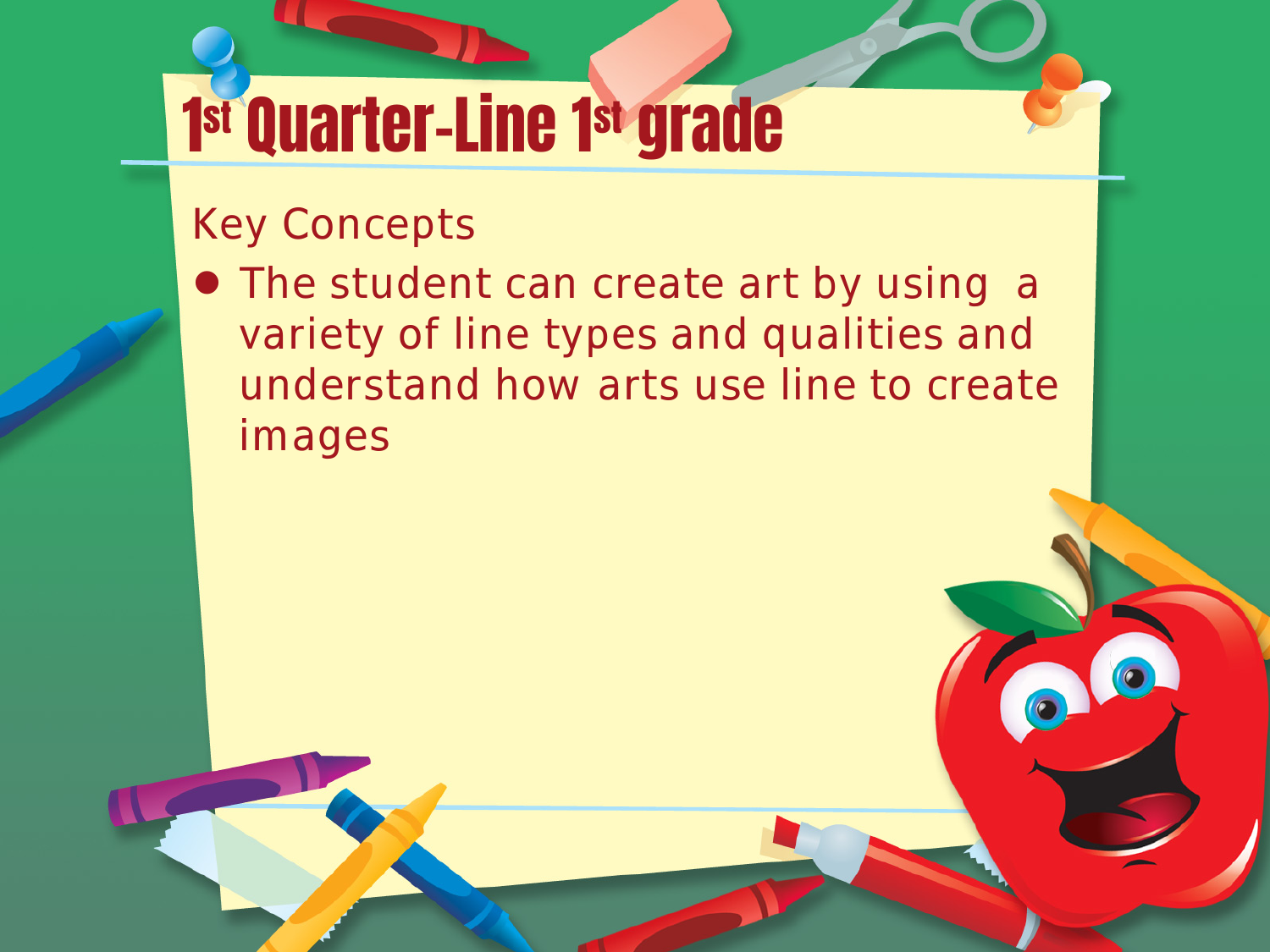

# 1st Quarter-Line 1st grade
Key Concepts
The student can create art by using  a variety of line types and qualities and understand how arts use line to create images